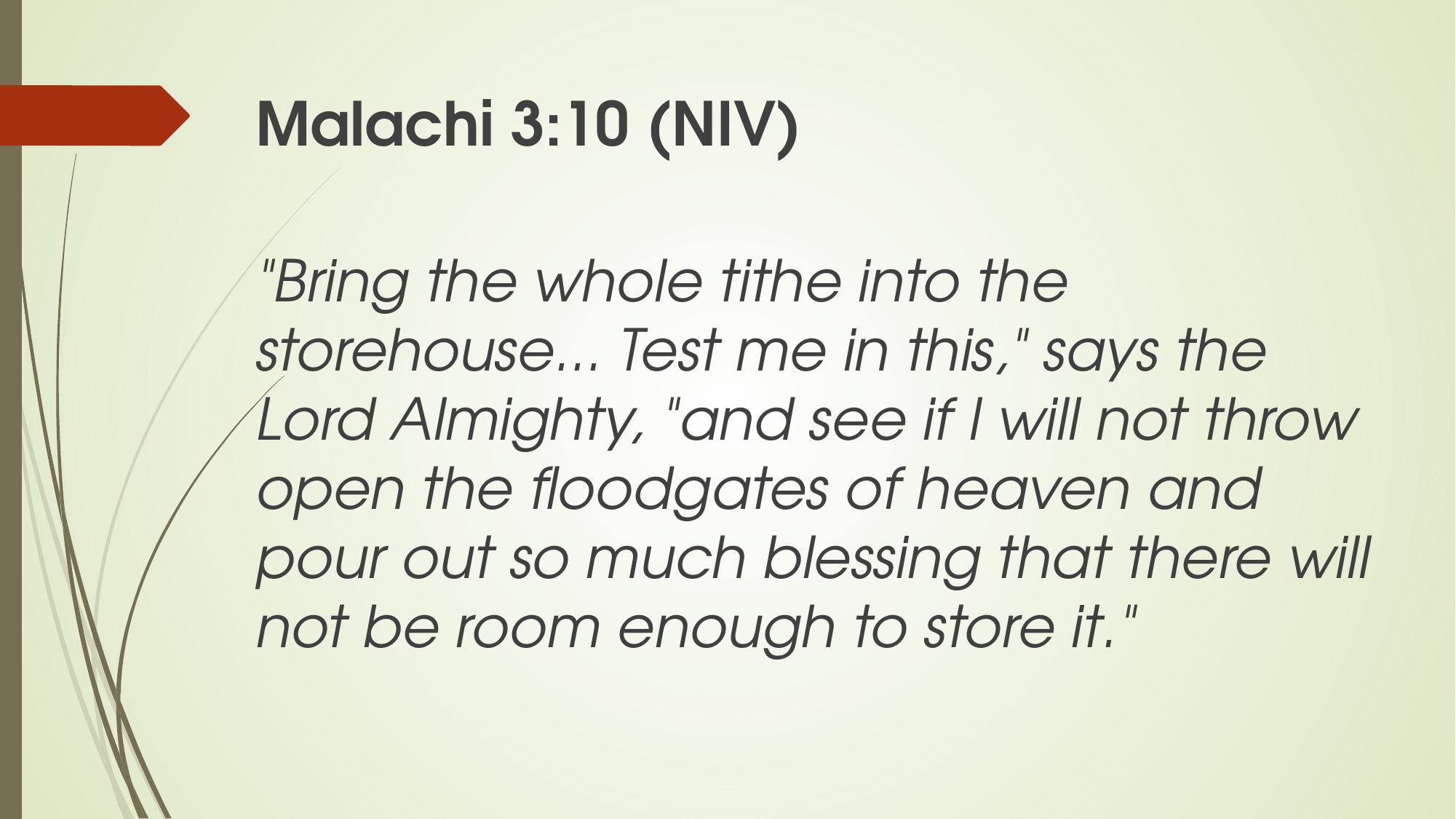

Malachi 3:10 (NIV)
"Bring the whole tithe into the storehouse... Test me in this," says the Lord Almighty, "and see if I will not throw open the floodgates of heaven and pour out so much blessing that there will not be room enough to store it."